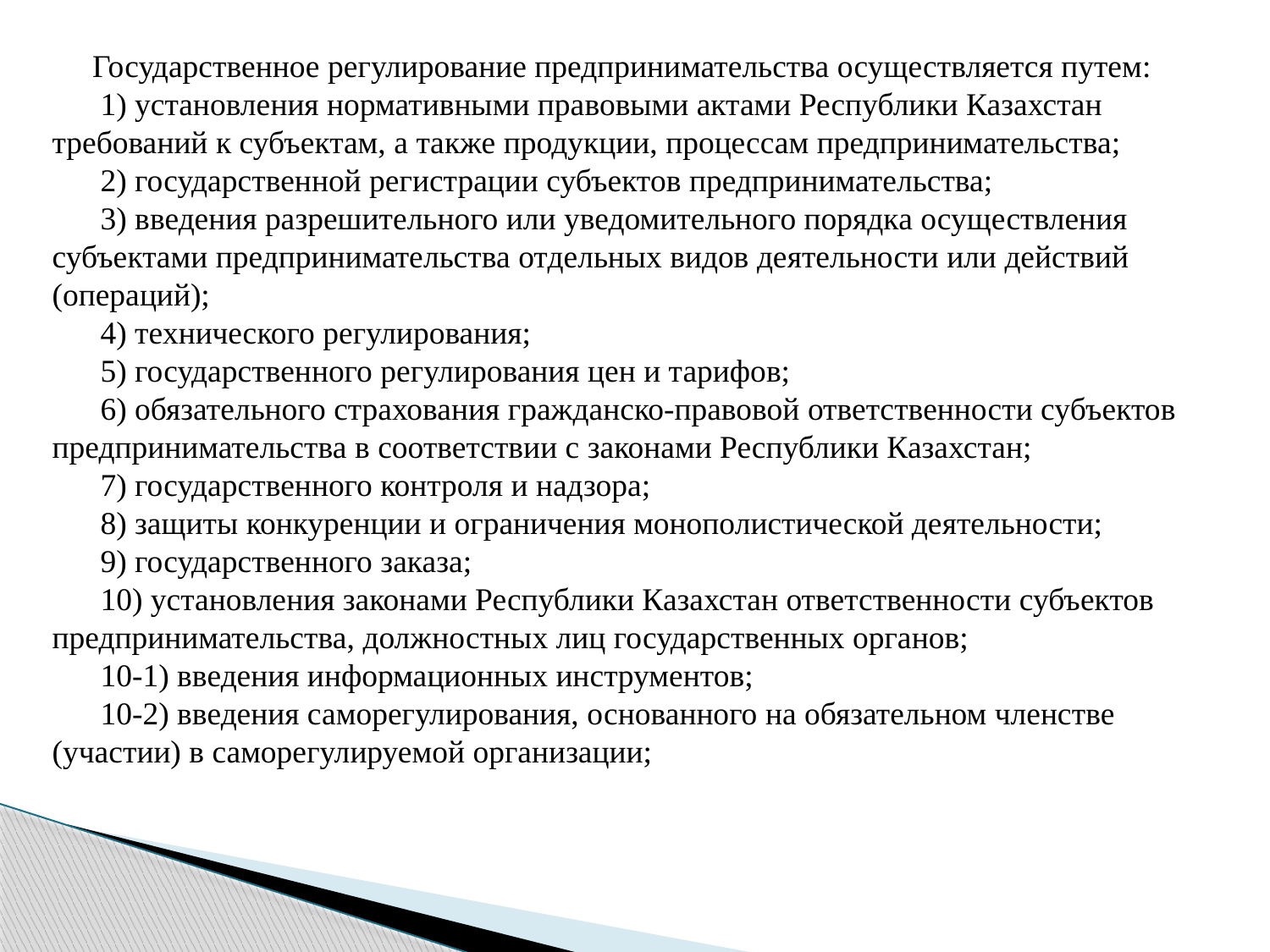

Государственное регулирование предпринимательства осуществляется путем:
      1) установления нормативными правовыми актами Республики Казахстан требований к субъектам, а также продукции, процессам предпринимательства;
      2) государственной регистрации субъектов предпринимательства;
      3) введения разрешительного или уведомительного порядка осуществления субъектами предпринимательства отдельных видов деятельности или действий (операций);
      4) технического регулирования;
      5) государственного регулирования цен и тарифов;
      6) обязательного страхования гражданско-правовой ответственности субъектов предпринимательства в соответствии с законами Республики Казахстан;
      7) государственного контроля и надзора;
      8) защиты конкуренции и ограничения монополистической деятельности;
      9) государственного заказа;
      10) установления законами Республики Казахстан ответственности субъектов предпринимательства, должностных лиц государственных органов;
      10-1) введения информационных инструментов;
      10-2) введения саморегулирования, основанного на обязательном членстве (участии) в саморегулируемой организации;